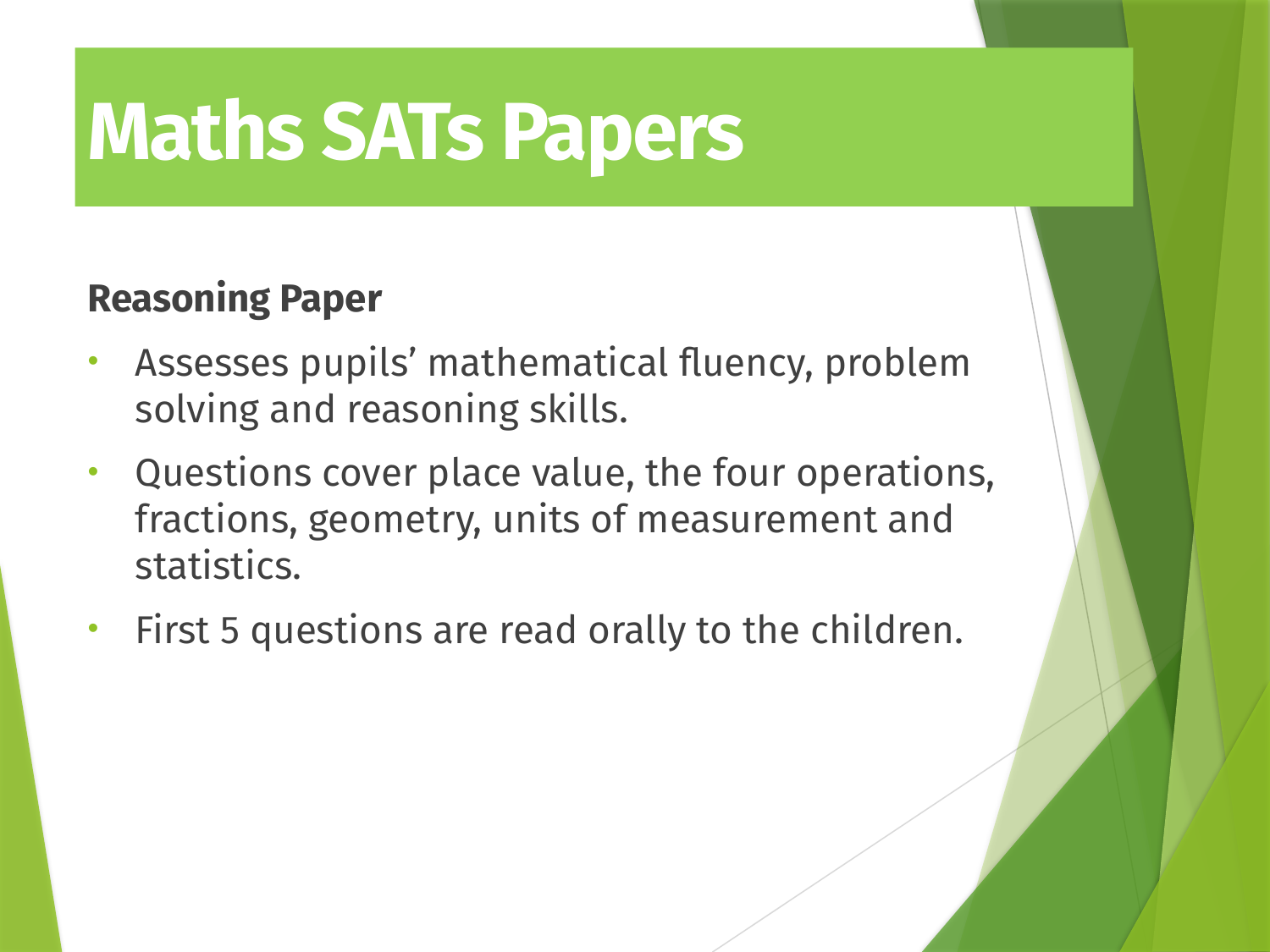

Maths SATs Papers
# Reasoning
Reasoning Paper
Assesses pupils’ mathematical fluency, problem solving and reasoning skills.
Questions cover place value, the four operations, fractions, geometry, units of measurement and statistics.
First 5 questions are read orally to the children.